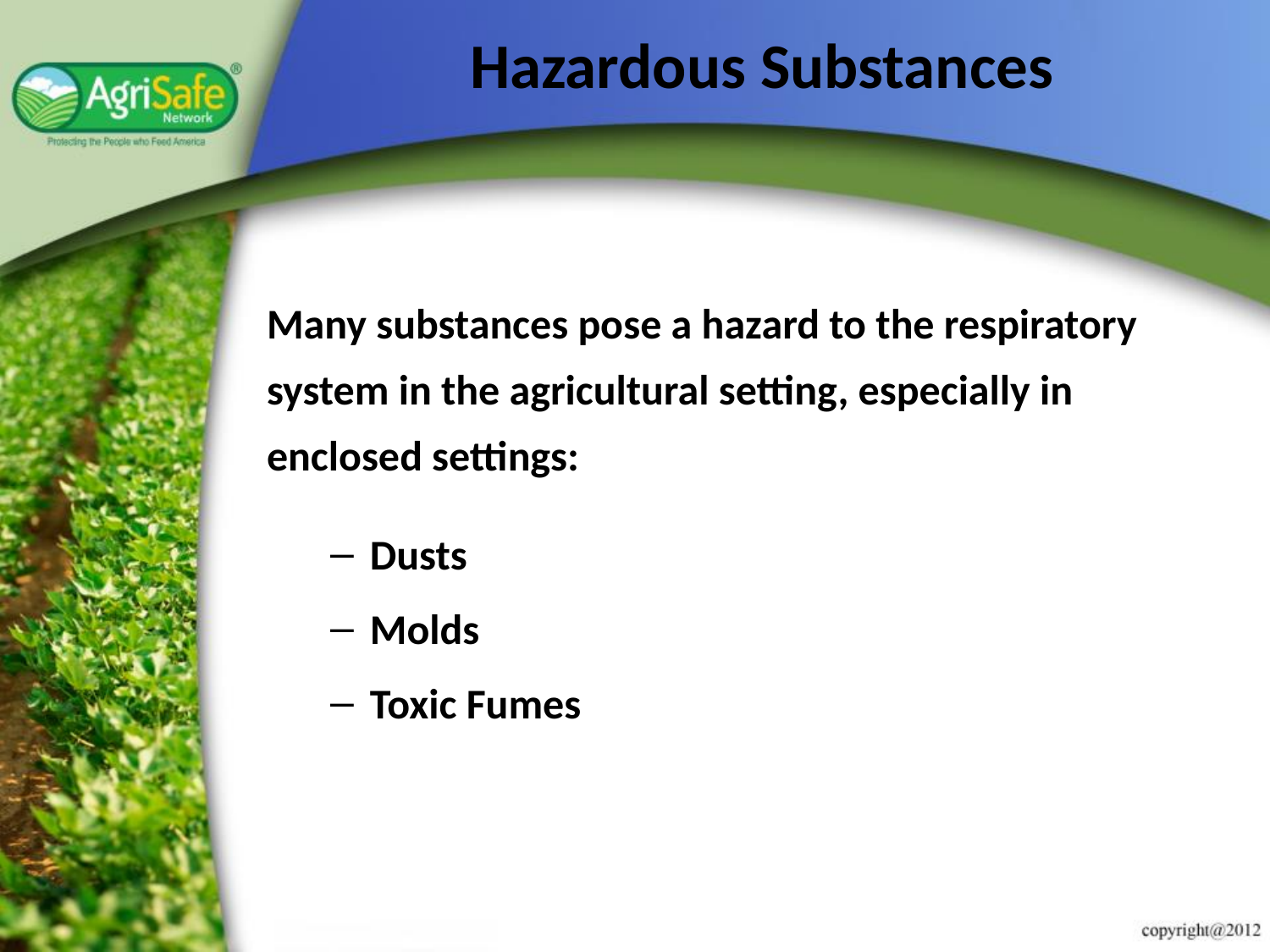

# Hazardous Substances
Many substances pose a hazard to the respiratory system in the agricultural setting, especially in enclosed settings:

Dusts
Molds
Toxic Fumes